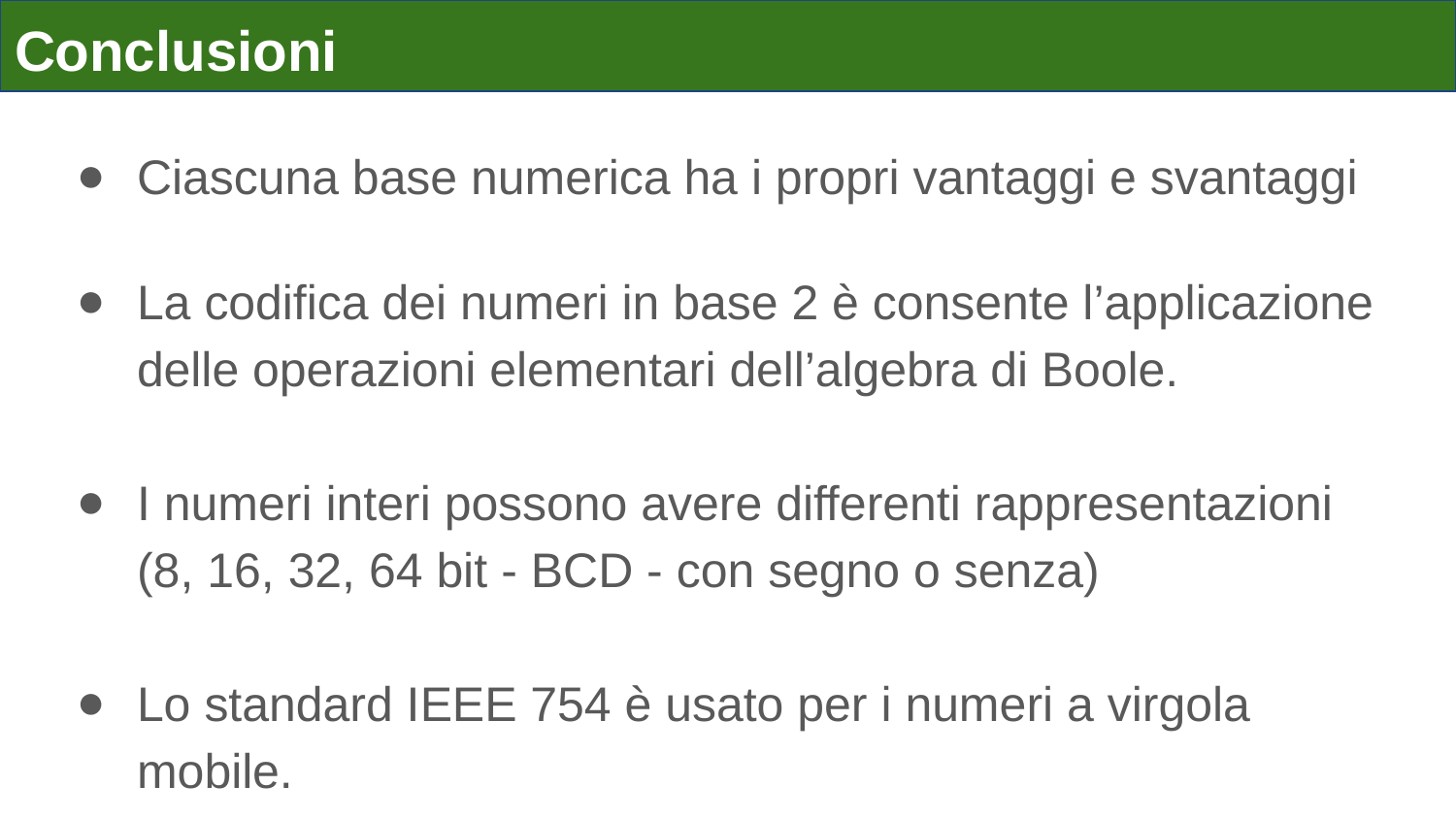

# Conclusioni
Ciascuna base numerica ha i propri vantaggi e svantaggi
La codifica dei numeri in base 2 è consente l’applicazione delle operazioni elementari dell’algebra di Boole.
I numeri interi possono avere differenti rappresentazioni (8, 16, 32, 64 bit - BCD - con segno o senza)
Lo standard IEEE 754 è usato per i numeri a virgola mobile.